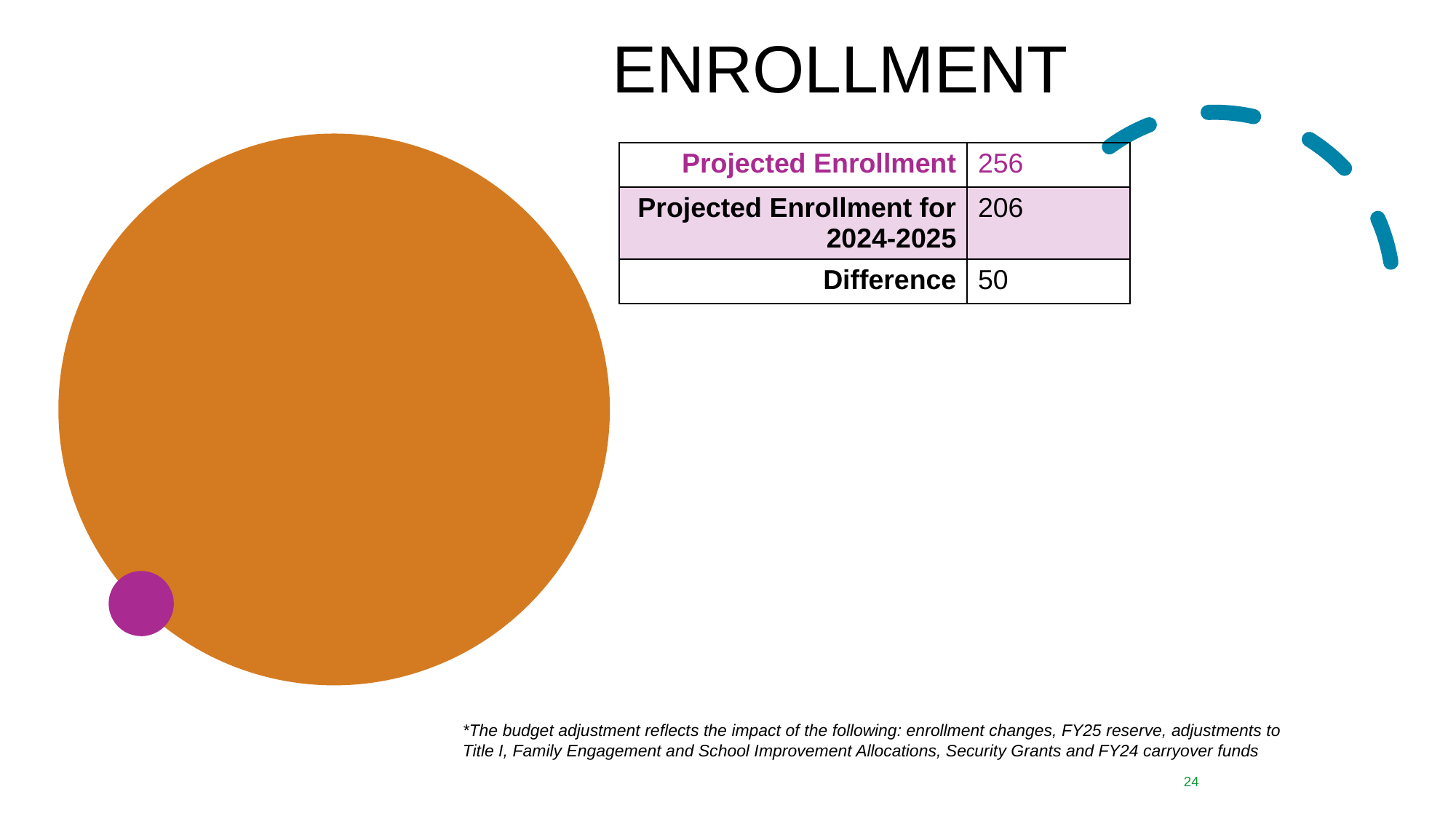

# ENROLLMENT
| Projected Enrollment | 256 |
| --- | --- |
| Projected Enrollment for 2024-2025 | 206 |
| Difference | 50 |
*The budget adjustment reflects the impact of the following: enrollment changes, FY25 reserve, adjustments to Title I, Family Engagement and School Improvement Allocations, Security Grants and FY24 carryover funds
24